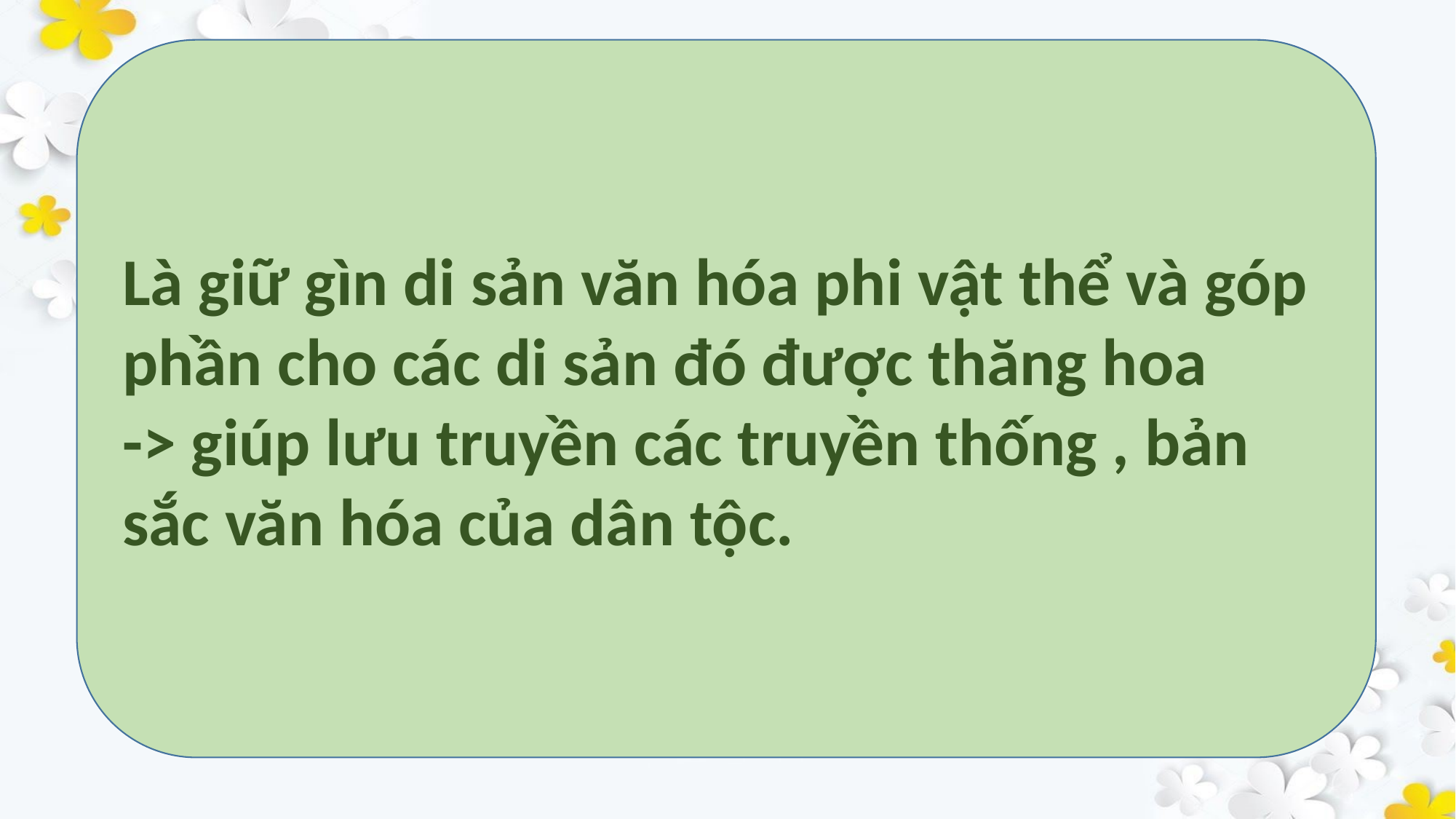

Là giữ gìn di sản văn hóa phi vật thể và góp phần cho các di sản đó được thăng hoa
-> giúp lưu truyền các truyền thống , bản sắc văn hóa của dân tộc.